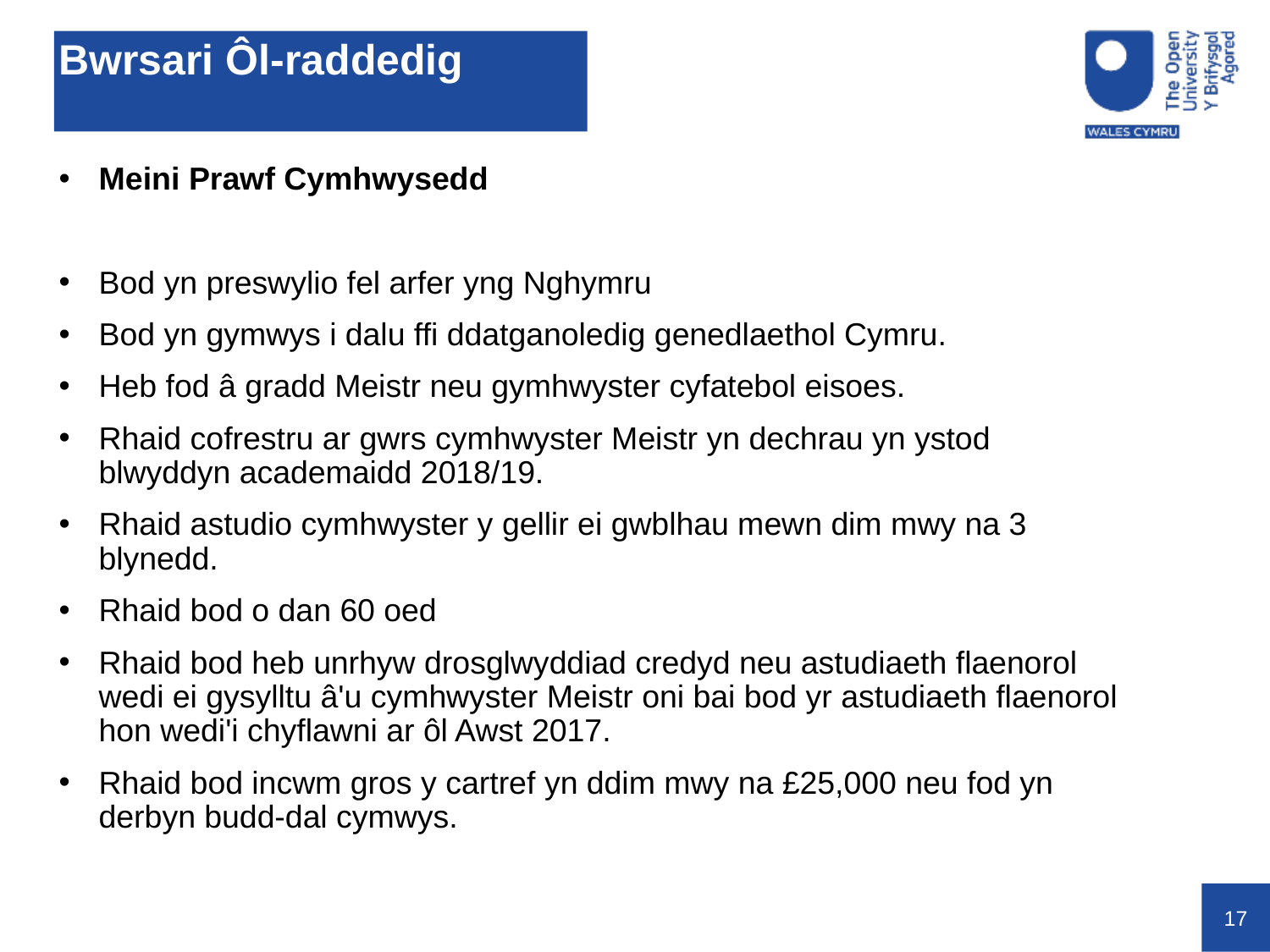

# Bwrsari Ôl-raddedig
Meini Prawf Cymhwysedd

Bod yn preswylio fel arfer yng Nghymru
Bod yn gymwys i dalu ffi ddatganoledig genedlaethol Cymru.
Heb fod â gradd Meistr neu gymhwyster cyfatebol eisoes.
Rhaid cofrestru ar gwrs cymhwyster Meistr yn dechrau yn ystod blwyddyn academaidd 2018/19.
Rhaid astudio cymhwyster y gellir ei gwblhau mewn dim mwy na 3 blynedd.
Rhaid bod o dan 60 oed
Rhaid bod heb unrhyw drosglwyddiad credyd neu astudiaeth flaenorol wedi ei gysylltu â'u cymhwyster Meistr oni bai bod yr astudiaeth flaenorol hon wedi'i chyflawni ar ôl Awst 2017.
Rhaid bod incwm gros y cartref yn ddim mwy na £25,000 neu fod yn derbyn budd-dal cymwys.